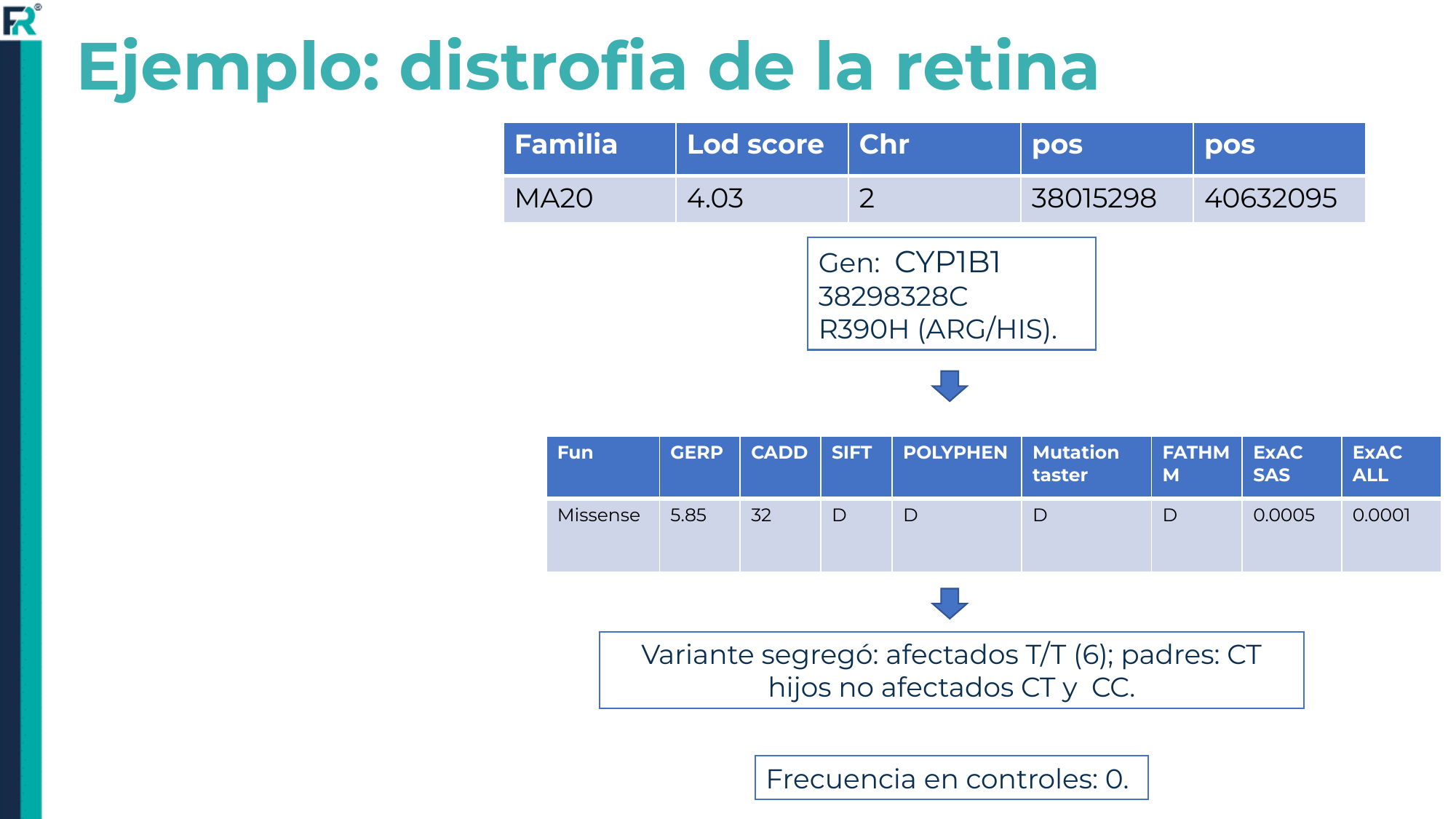

Ejemplo: distrofia de la retina
| Familia | Lod score | Chr | pos | pos |
| --- | --- | --- | --- | --- |
| MA20 | 4.03 | 2 | 38015298 | 40632095 |
Gen:  CYP1B1
38298328C
R390H (ARG/HIS).

| Fun | GERP | CADD | SIFT | POLYPHEN | Mutation taster | FATHMM | ExAC SAS | ExAC ALL |
| --- | --- | --- | --- | --- | --- | --- | --- | --- |
| Missense | 5.85 | 32 | D | D | D | D | 0.0005 | 0.0001 |

Variante segregó: afectados T/T (6); padres: CT hijos no afectados CT y  CC.
Frecuencia en controles: 0.